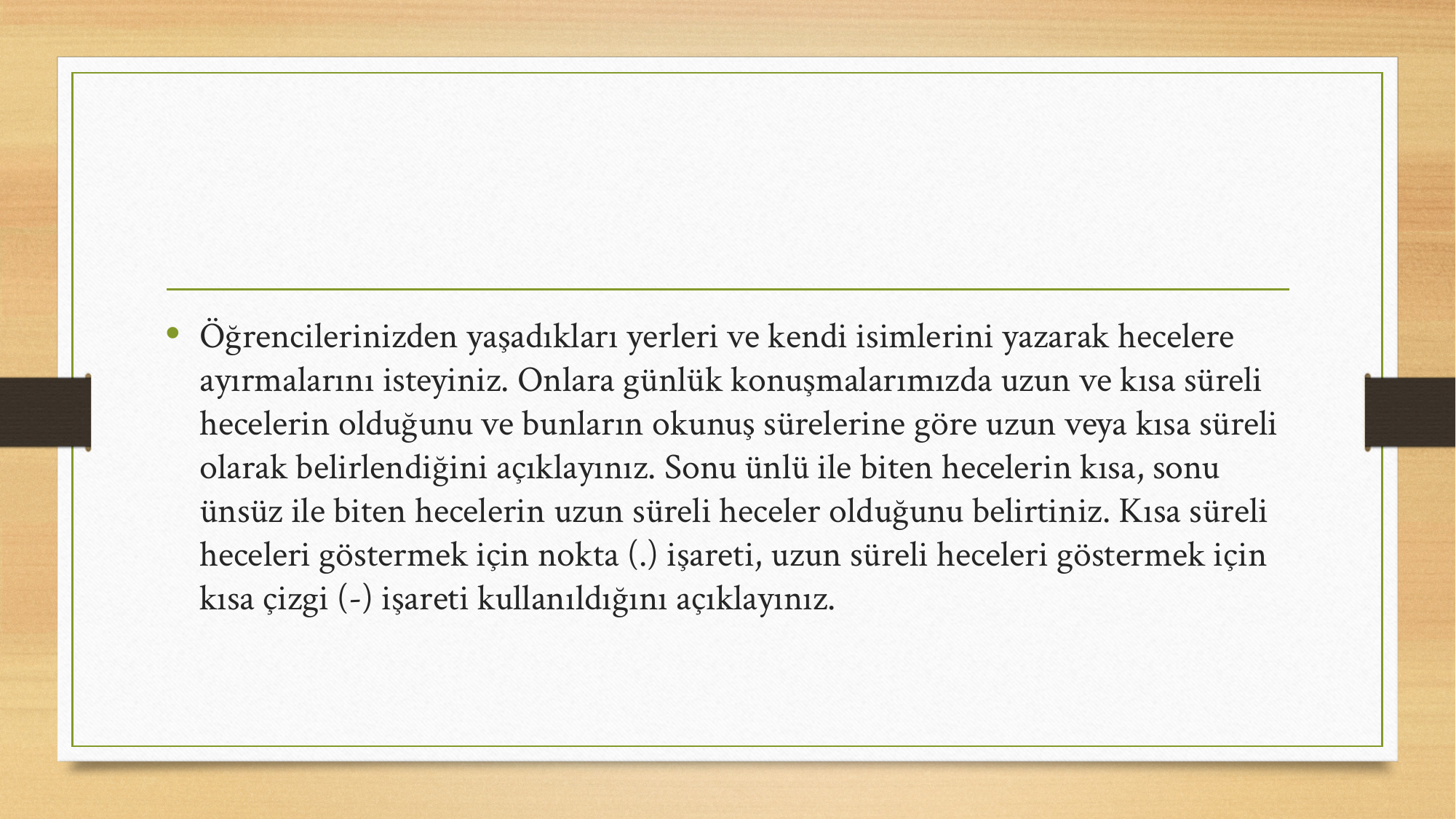

#
Öğrencilerinizden yaşadıkları yerleri ve kendi isimlerini yazarak hecelere ayırmalarını isteyiniz. Onlara günlük konuşmalarımızda uzun ve kısa süreli hecelerin olduğunu ve bunların okunuş sürelerine göre uzun veya kısa süreli olarak belirlendiğini açıklayınız. Sonu ünlü ile biten hecelerin kısa, sonu ünsüz ile biten hecelerin uzun süreli heceler olduğunu belirtiniz. Kısa süreli heceleri göstermek için nokta (.) işareti, uzun süreli heceleri göstermek için kısa çizgi (-) işareti kullanıldığını açıklayınız.